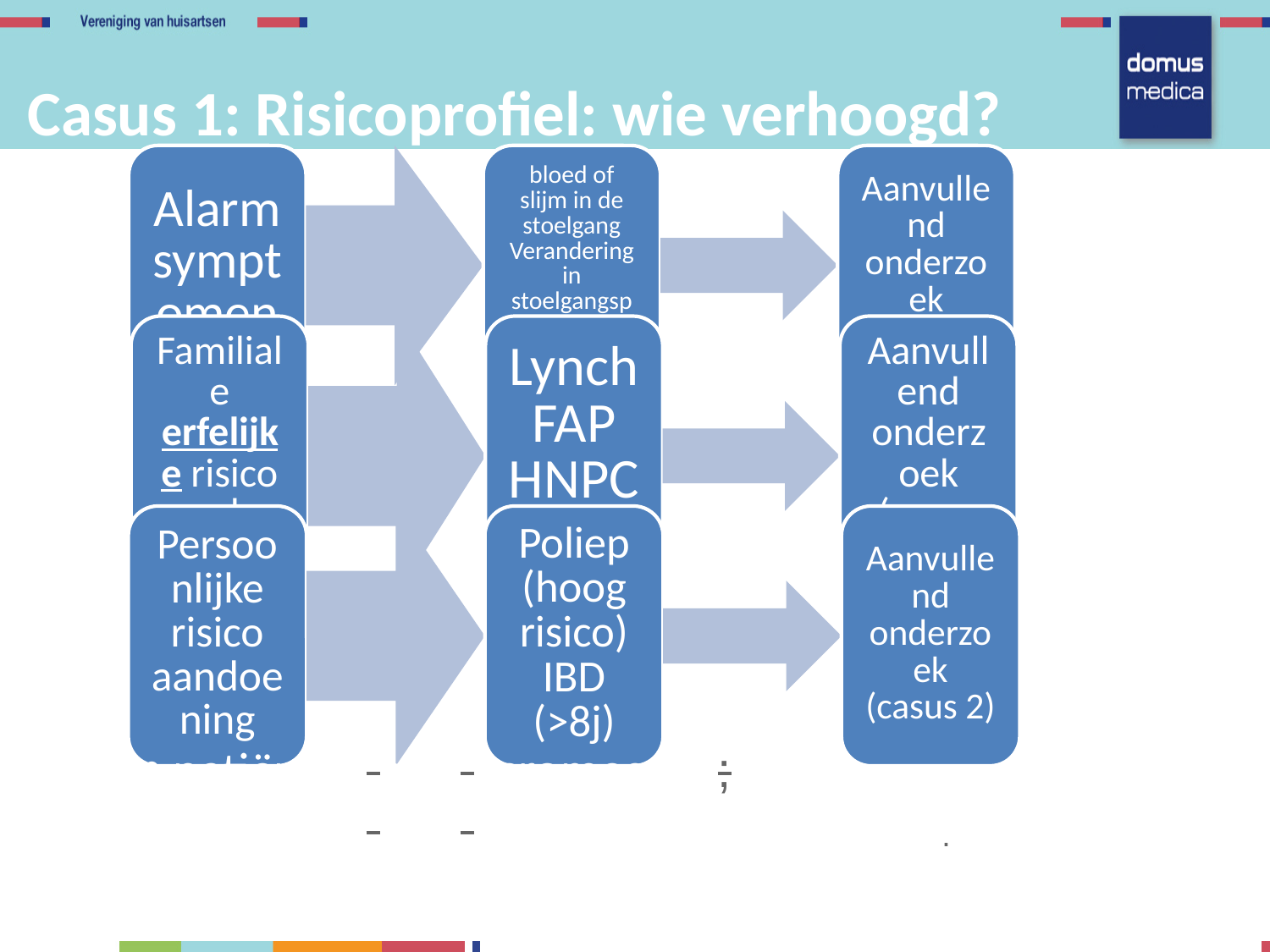

Casus 1: Risicoprofiel: wie verhoogd?
Alarmsymptomen
bloed of slijm in de stoelgang
Verandering in stoelgangspatroon
tijdsduur
Aanvullend onderzoek
(casus 2)
Lynch
FAP
HNPCC
Aanvullend onderzoek
(casus 2)
IBD (>8j)
Aanvullend onderzoek
(casus 2)
patiënten met acromegalie;
patiënten met ureterosigmoidostomie.